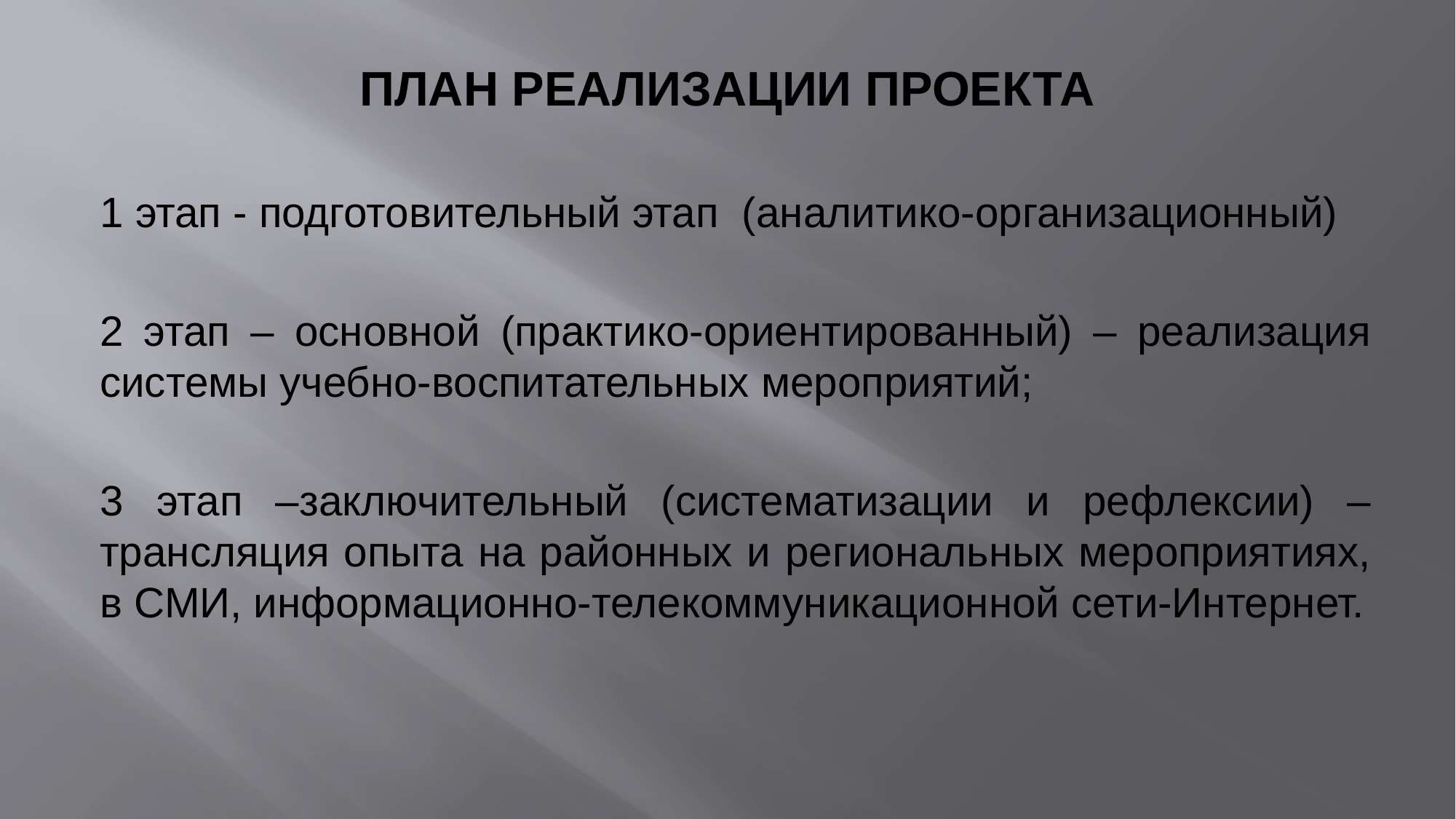

# ПЛАН РЕАЛИЗАЦИИ ПРОЕКТА
1 этап - подготовительный этап  (аналитико-организационный)

2 этап – основной (практико-ориентированный) – реализация системы учебно-воспитательных мероприятий;

3 этап –заключительный (систематизации и рефлексии) – трансляция опыта на районных и региональных мероприятиях, в СМИ, информационно-телекоммуникационной сети-Интернет.